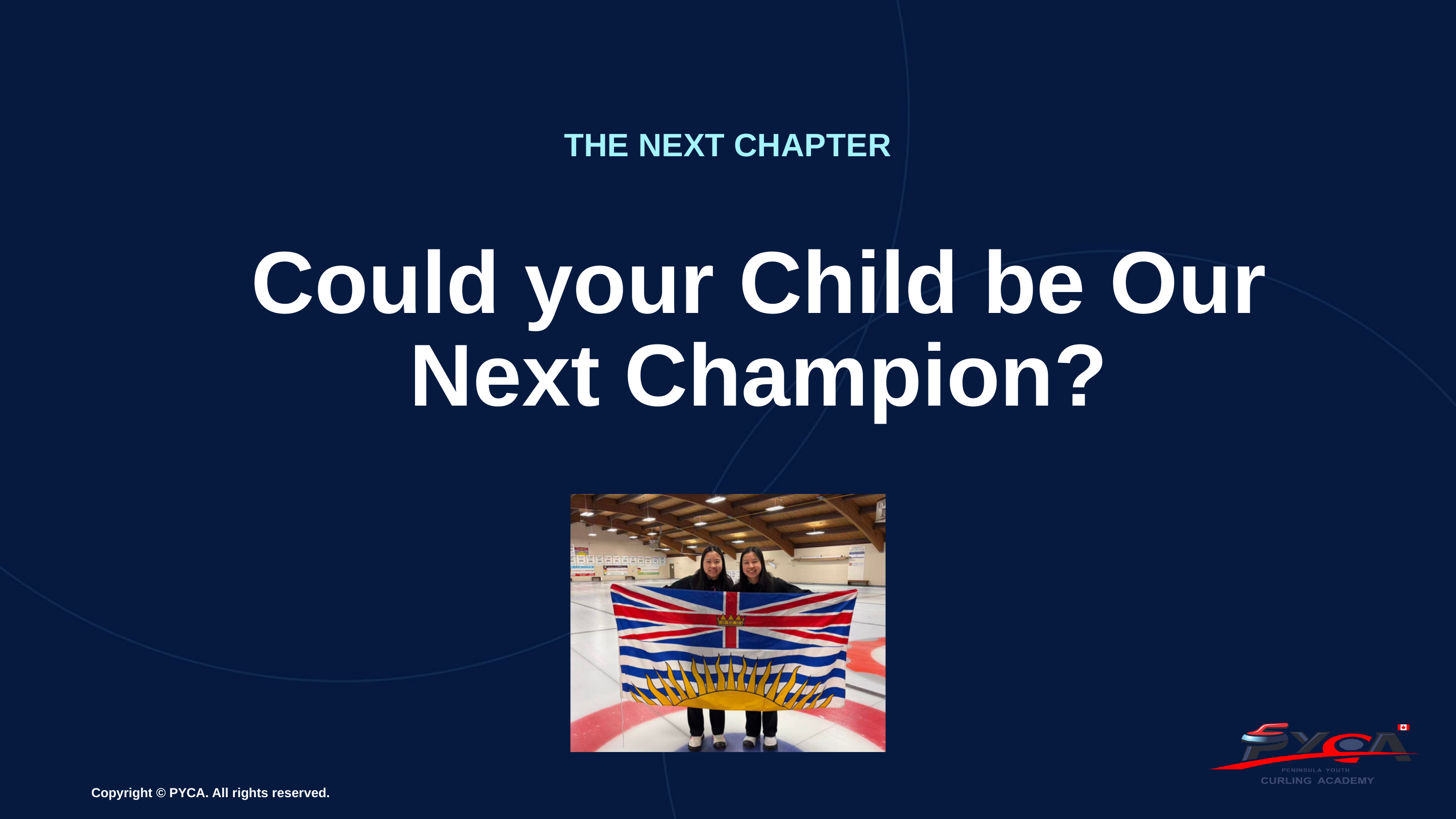

THE NEXT CHAPTER
Could your Child be Our Next Champion?

Copyright © PYCA. All rights reserved.